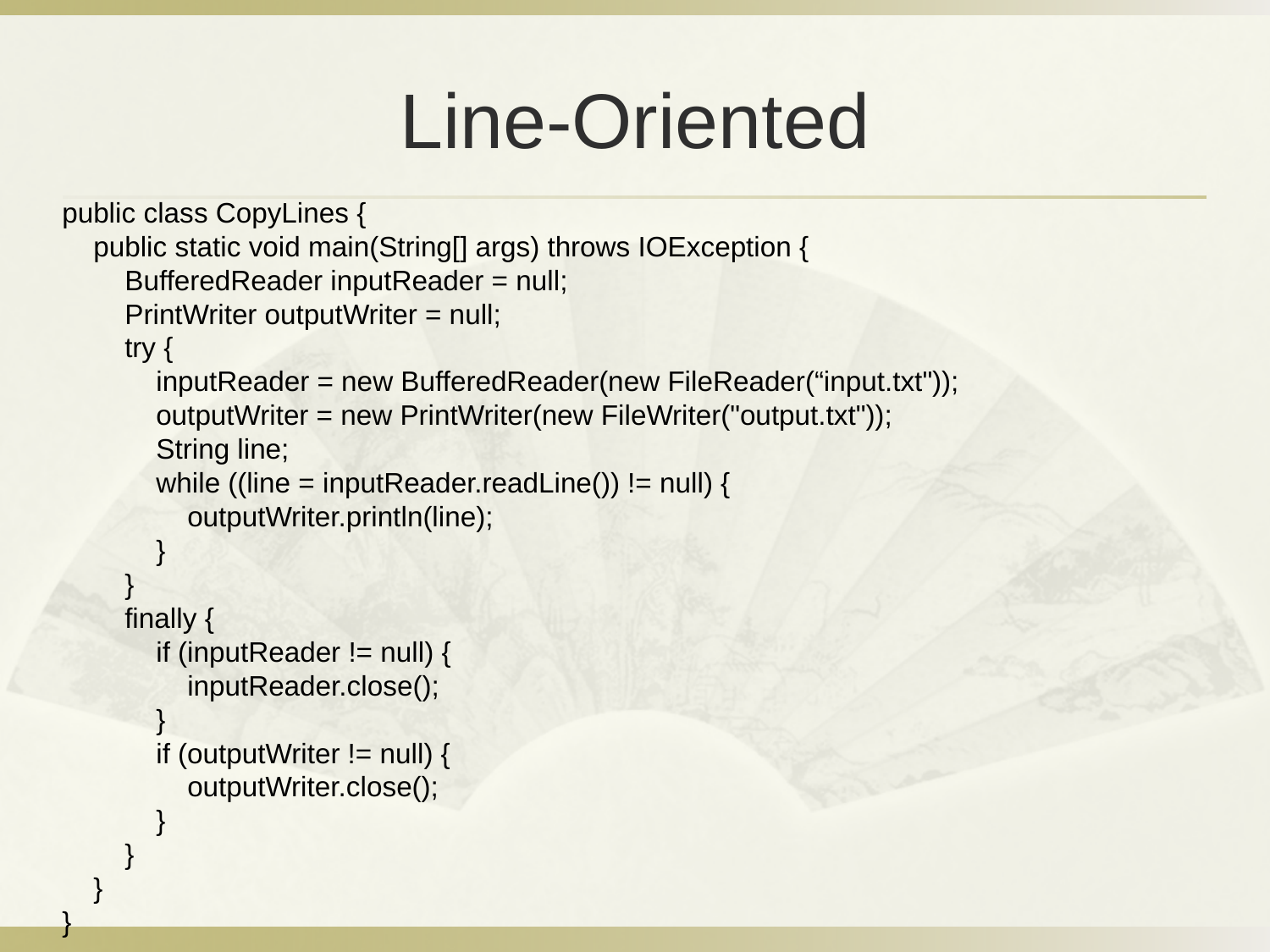

# Line-Oriented
public class CopyLines {
    public static void main(String[] args) throws IOException {
        BufferedReader inputReader = null;
        PrintWriter outputWriter = null;
        try {
            inputReader = new BufferedReader(new FileReader(“input.txt"));
            outputWriter = new PrintWriter(new FileWriter("output.txt"));
            String line;
            while ((line = inputReader.readLine()) != null) {
                outputWriter.println(line);
            }
        }
        finally {
            if (inputReader != null) {
                inputReader.close();
            }
            if (outputWriter != null) {
                outputWriter.close();
            }
        }
    }
}